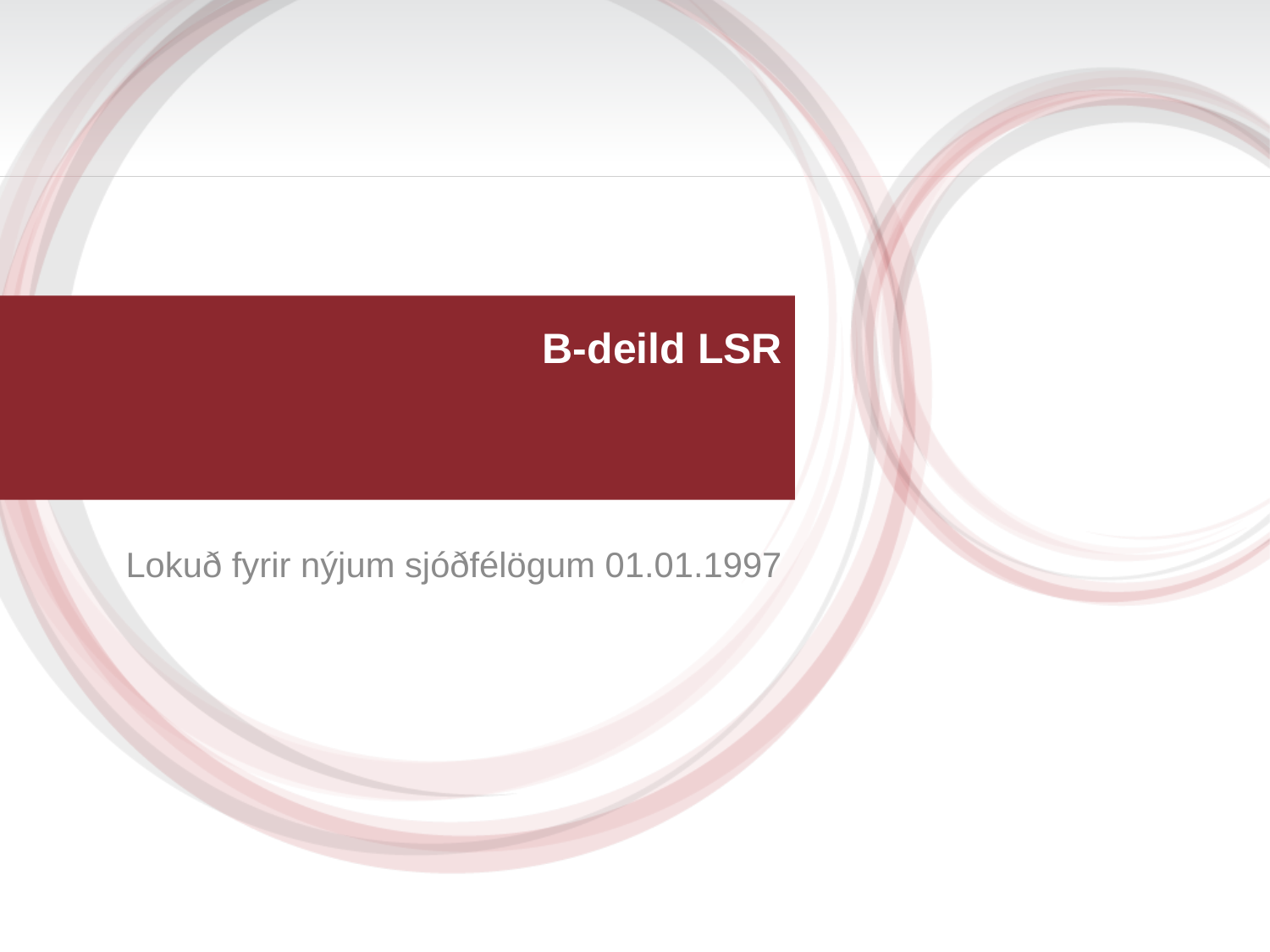

# B-deild LSR
Lokuð fyrir nýjum sjóðfélögum 01.01.1997